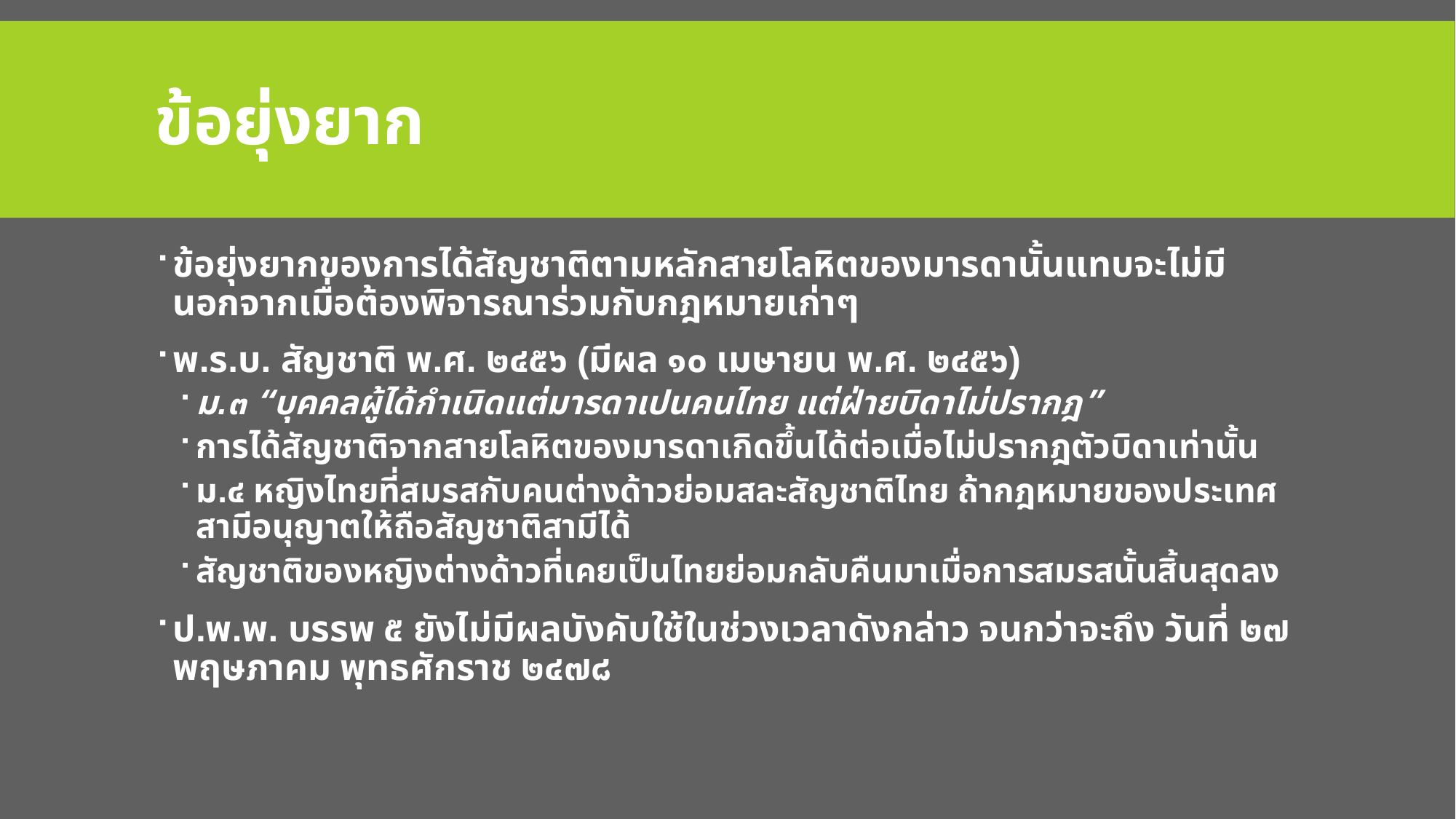

# ข้อยุ่งยาก
ข้อยุ่งยากของการได้สัญชาติตามหลักสายโลหิตของมารดานั้นแทบจะไม่มี นอกจากเมื่อต้องพิจารณาร่วมกับกฎหมายเก่าๆ
พ.ร.บ. สัญชาติ พ.ศ. ๒๔๕๖ (มีผล ๑๐ เมษายน พ.ศ. ๒๔๕๖)
ม.๓ “บุคคลผู้ได้กำเนิดแต่มารดาเปนคนไทย แต่ฝ่ายบิดาไม่ปรากฎ”
การได้สัญชาติจากสายโลหิตของมารดาเกิดขึ้นได้ต่อเมื่อไม่ปรากฎตัวบิดาเท่านั้น
ม.๔ หญิงไทยที่สมรสกับคนต่างด้าวย่อมสละสัญชาติไทย ถ้ากฎหมายของประเทศสามีอนุญาตให้ถือสัญชาติสามีได้
สัญชาติของหญิงต่างด้าวที่เคยเป็นไทยย่อมกลับคืนมาเมื่อการสมรสนั้นสิ้นสุดลง
ป.พ.พ. บรรพ ๕ ยังไม่มีผลบังคับใช้ในช่วงเวลาดังกล่าว จนกว่าจะถึง วันที่ ๒๗ พฤษภาคม พุทธศักราช ๒๔๗๘